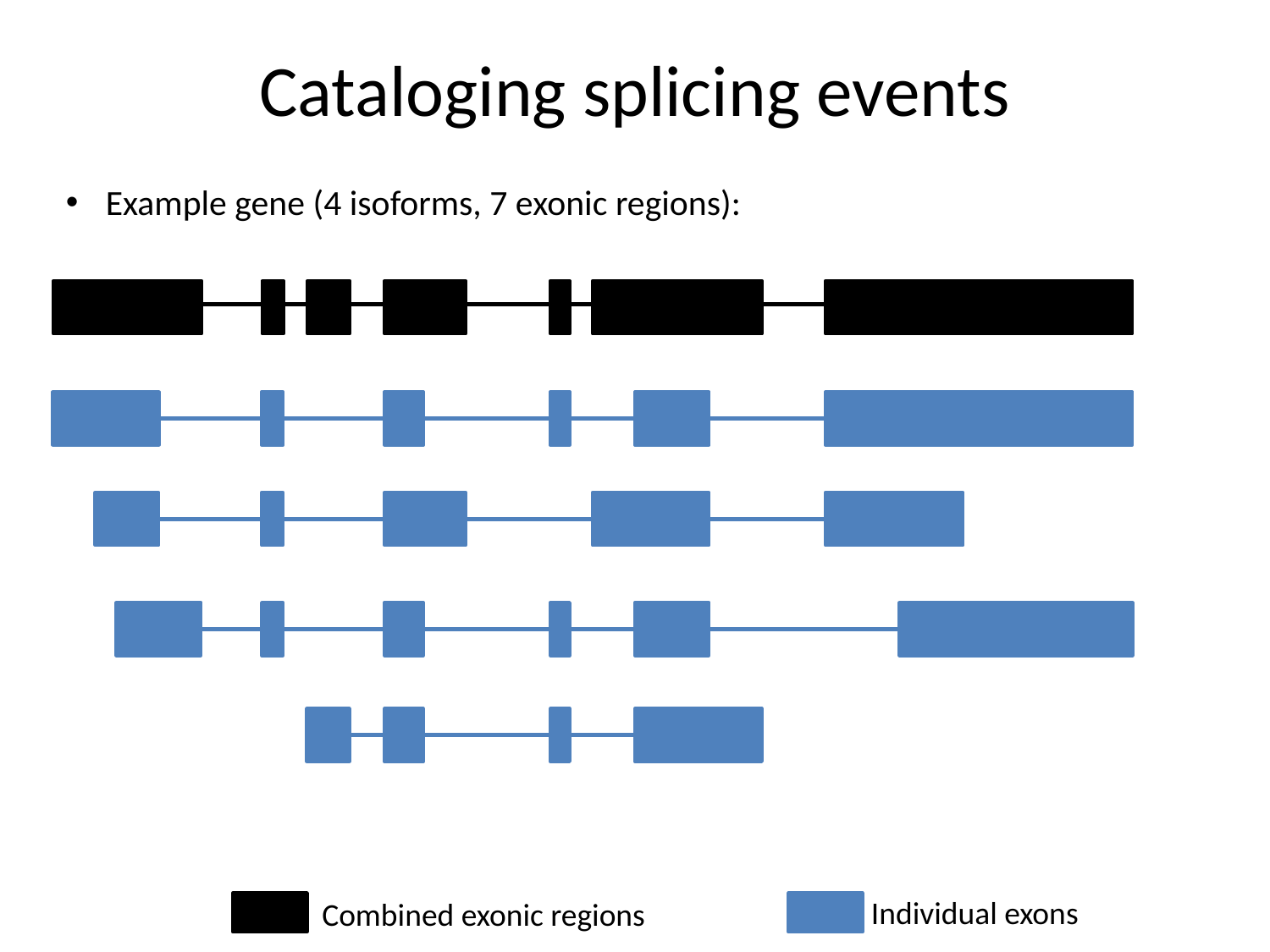

# Cataloging splicing events
Example gene (4 isoforms, 7 exonic regions):

Individual exons
Combined exonic regions